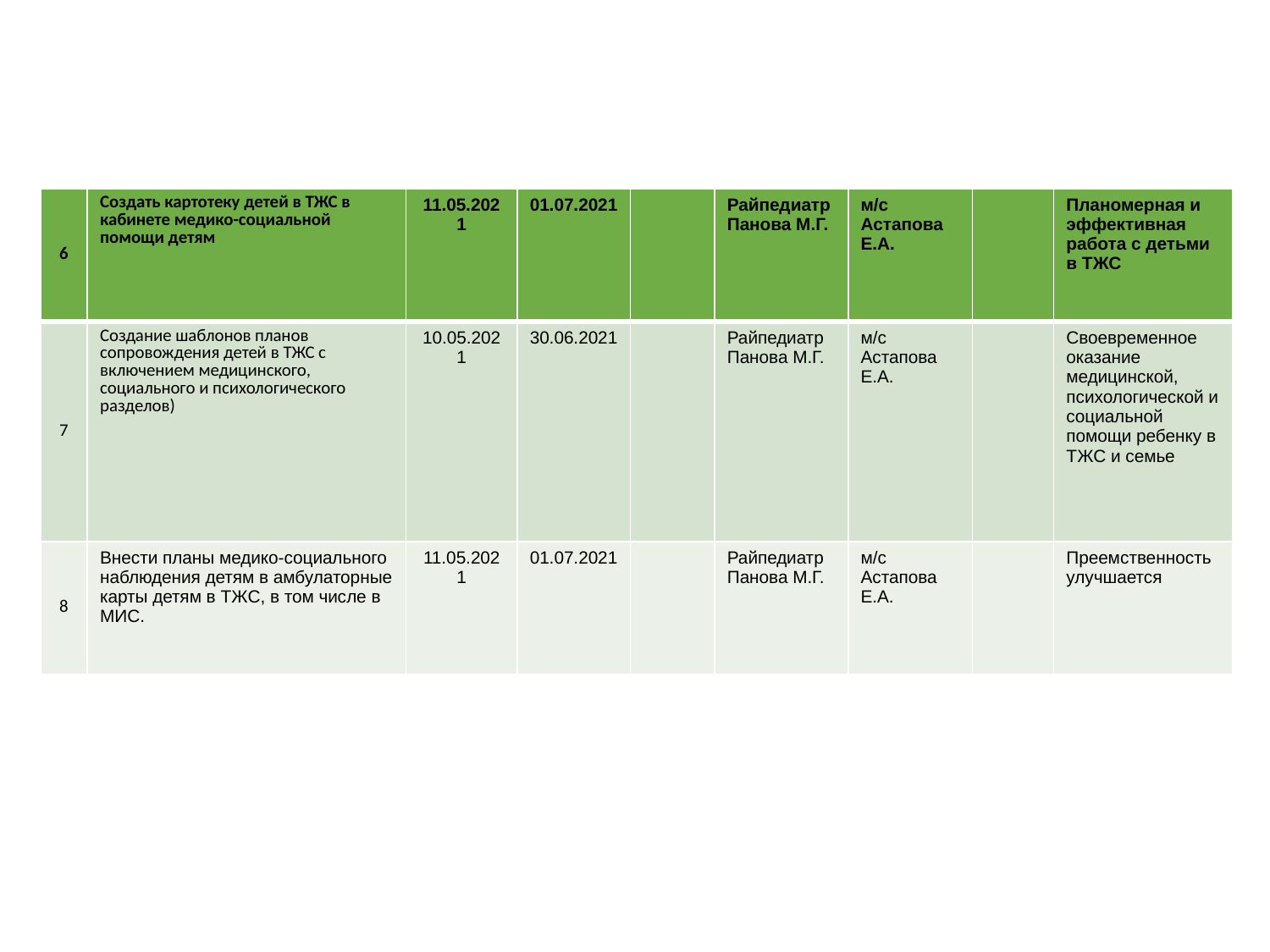

| 6 | Создать картотеку детей в ТЖС в кабинете медико-социальной помощи детям | 11.05.2021 | 01.07.2021 |  | Райпедиатр Панова М.Г. | м/с Астапова Е.А. |  | Планомерная и эффективная работа с детьми в ТЖС |
| --- | --- | --- | --- | --- | --- | --- | --- | --- |
| 7 | Создание шаблонов планов сопровождения детей в ТЖС с включением медицинского, социального и психологического разделов) | 10.05.2021 | 30.06.2021 |  | Райпедиатр Панова М.Г. | м/с Астапова Е.А. |  | Своевременное оказание медицинской, психологической и социальной помощи ребенку в ТЖС и семье |
| 8 | Внести планы медико-социального наблюдения детям в амбулаторные карты детям в ТЖС, в том числе в МИС. | 11.05.2021 | 01.07.2021 |  | Райпедиатр Панова М.Г. | м/с Астапова Е.А. |  | Преемственность улучшается |
#